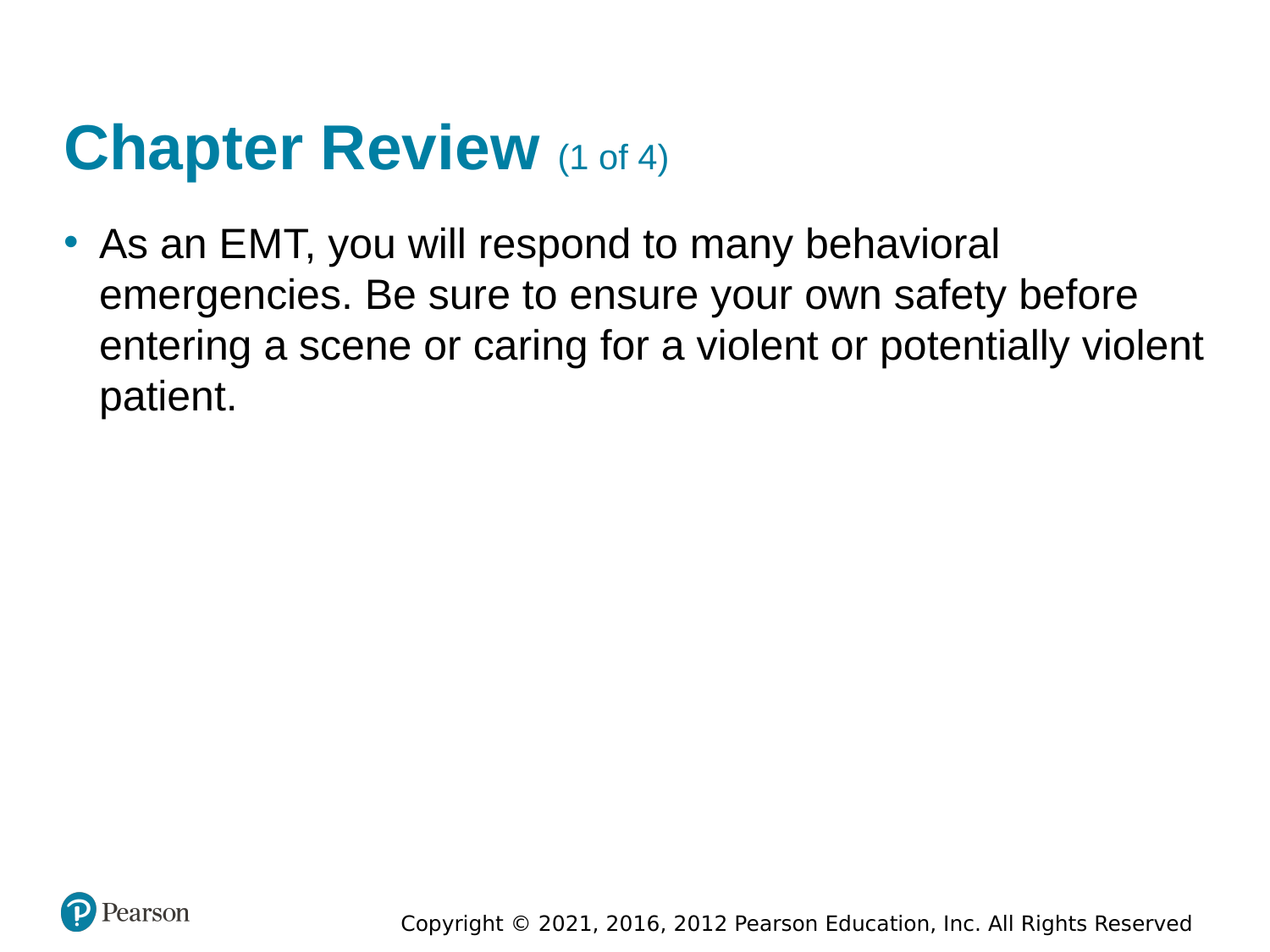

# Chapter Review (1 of 4)
As an E M T, you will respond to many behavioral emergencies. Be sure to ensure your own safety before entering a scene or caring for a violent or potentially violent patient.